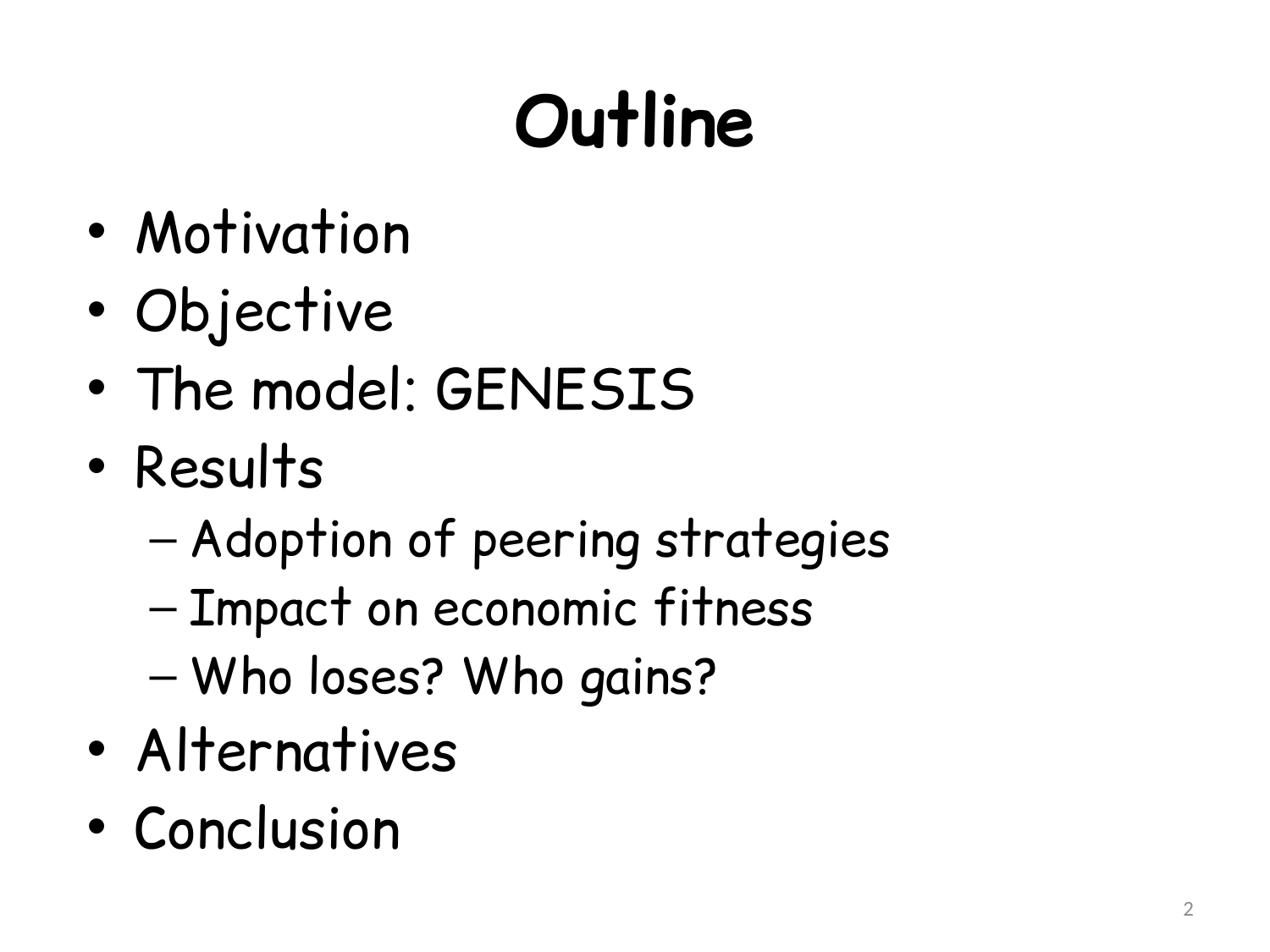

# Outline
Motivation
Objective
The model: GENESIS
Results
Adoption of peering strategies
Impact on economic fitness
Who loses? Who gains?
Alternatives
Conclusion

2